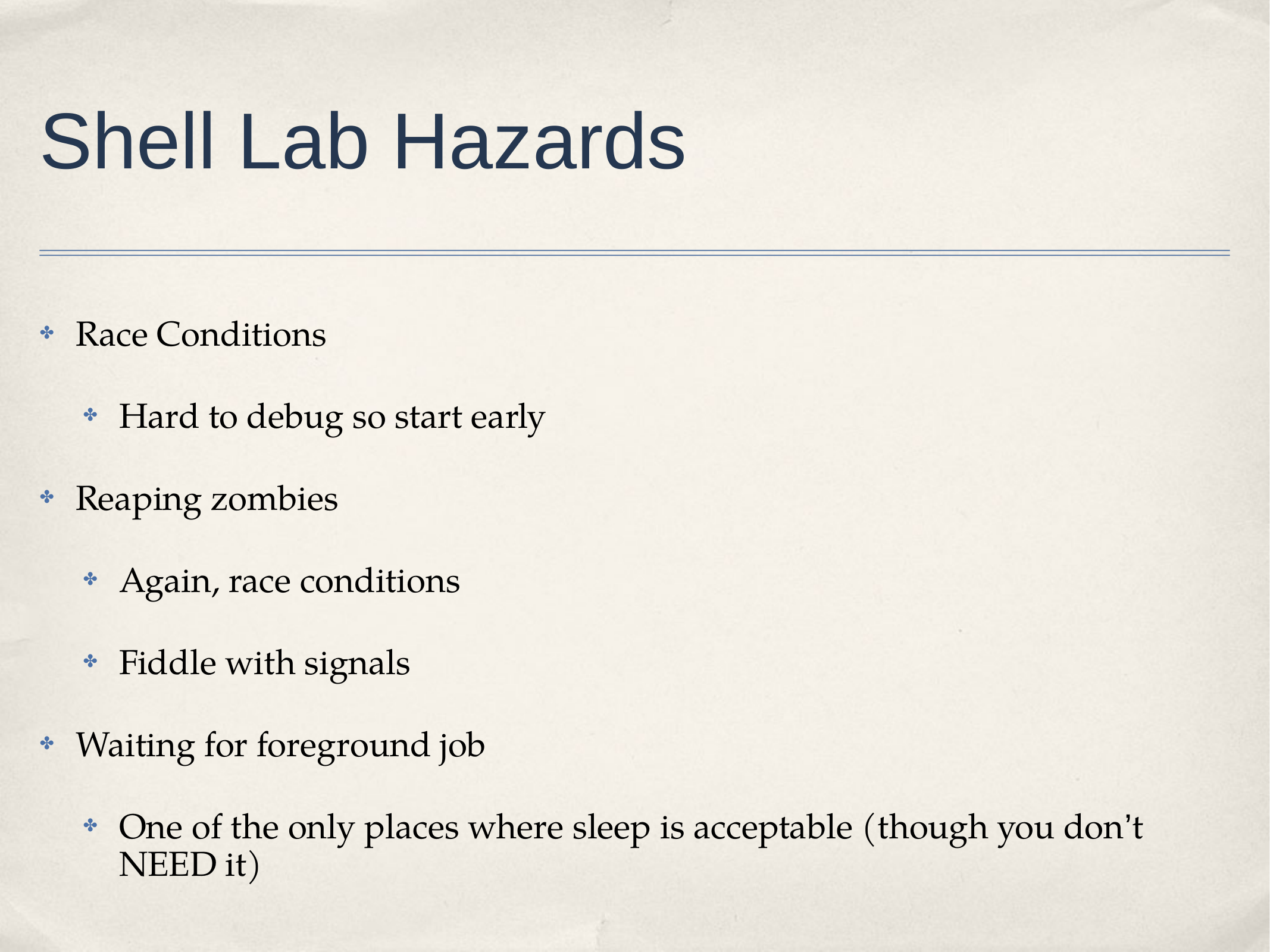

# Shell Lab Hazards
Race Conditions
Hard to debug so start early
Reaping zombies
Again, race conditions
Fiddle with signals
Waiting for foreground job
One of the only places where sleep is acceptable (though you don’t NEED it)